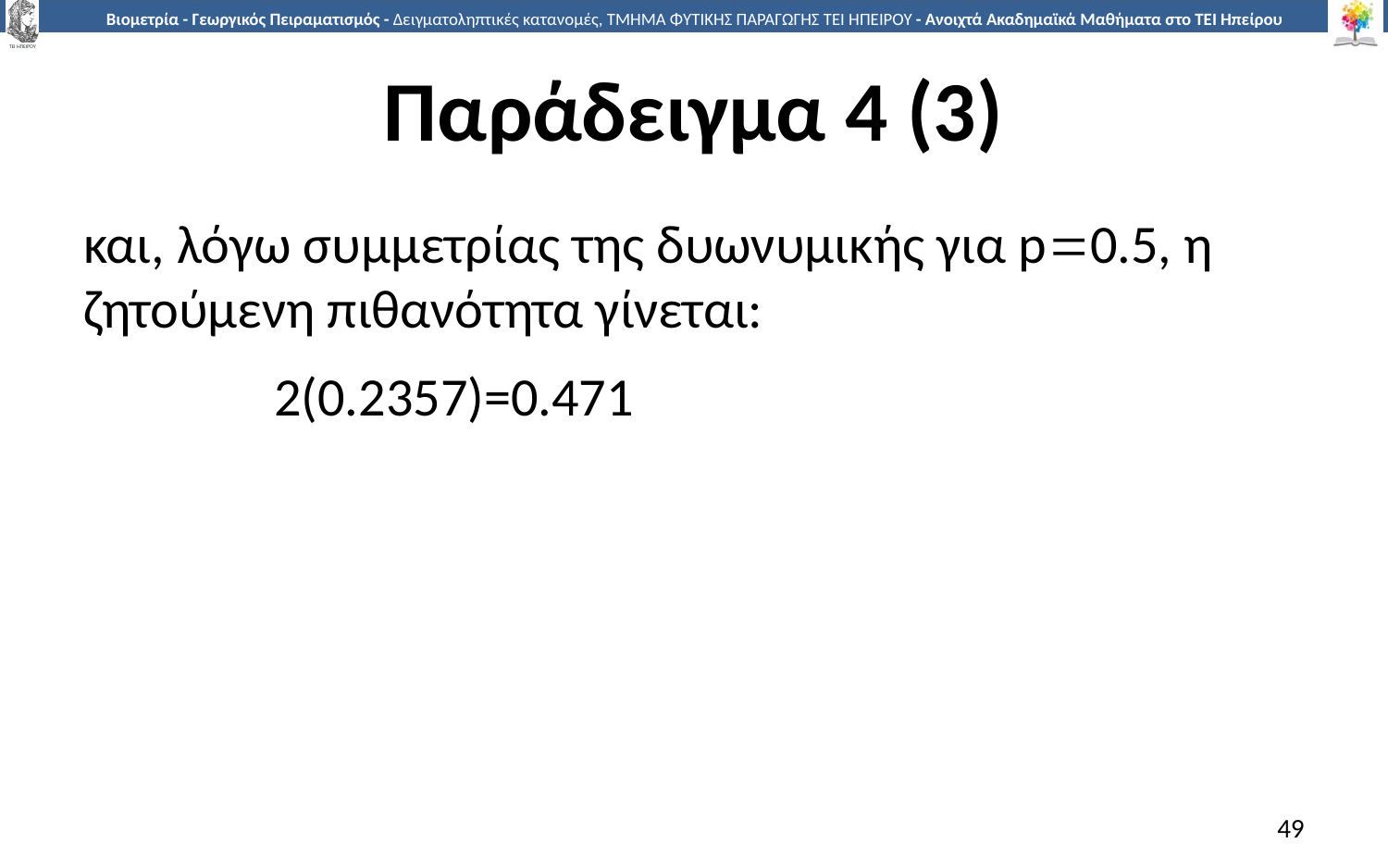

# Παράδειγμα 4 (3)
και, λόγω συμμετρίας της δυωνυμικής για p=0.5, η ζητούμενη πιθανότητα γίνεται:
 		2(0.2357)=0.471

49